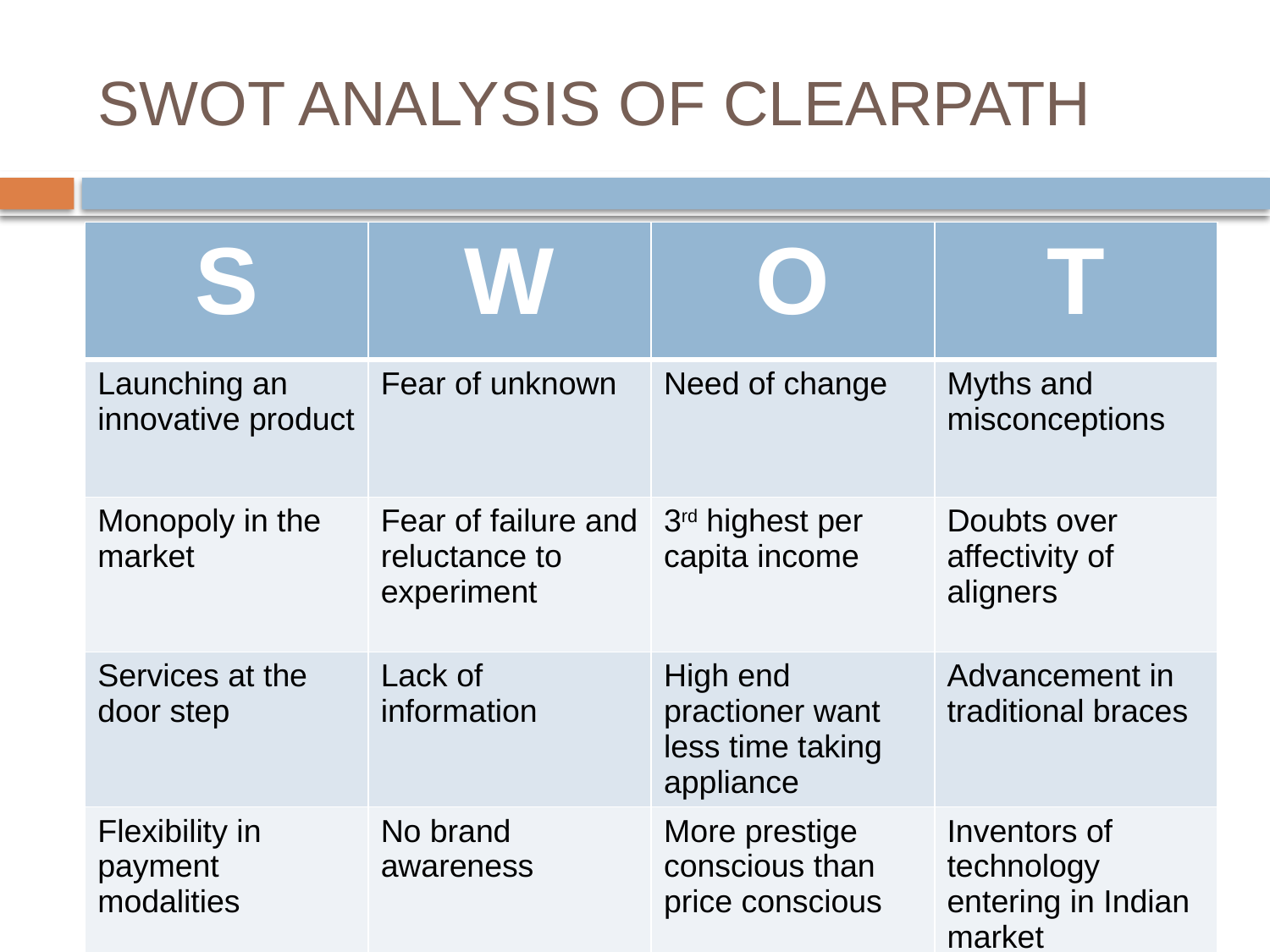

# SWOT ANALYSIS OF CLEARPATH
| S | W | O | T |
| --- | --- | --- | --- |
| Launching an innovative product | Fear of unknown | Need of change | Myths and misconceptions |
| Monopoly in the market | Fear of failure and reluctance to experiment | 3rd highest per capita income | Doubts over affectivity of aligners |
| Services at the door step | Lack of information | High end practioner want less time taking appliance | Advancement in traditional braces |
| Flexibility in payment modalities | No brand awareness | More prestige conscious than price conscious | Inventors of technology entering in Indian market |